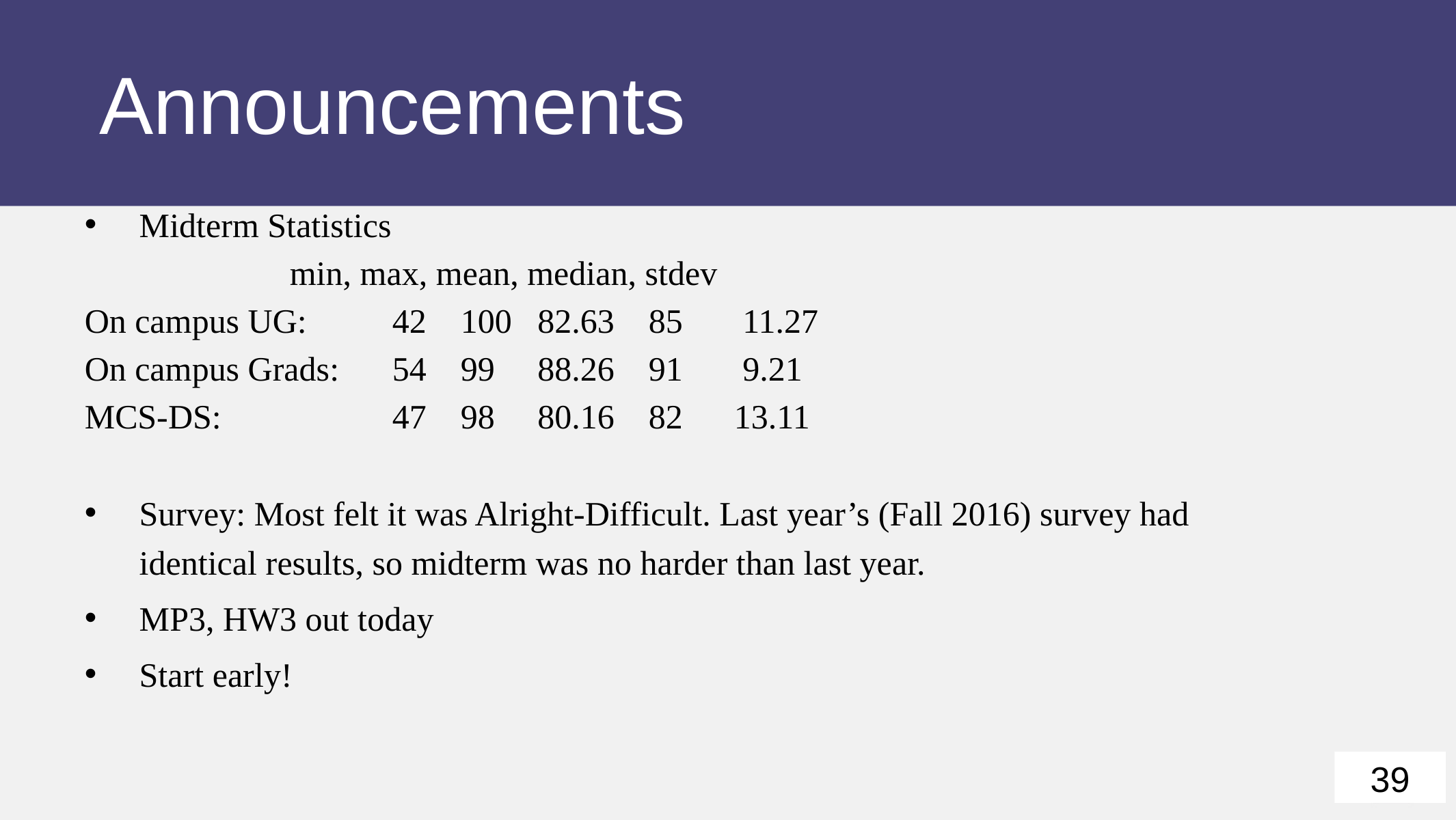

Announcements
Midterm Statistics
		min, max, mean, median, stdev
On campus UG: 	42    100   82.63    85       11.27
On campus Grads: 	54    99     88.26    91       9.21
MCS-DS: 		47    98     80.16    82      13.11
Survey: Most felt it was Alright-Difficult. Last year’s (Fall 2016) survey had identical results, so midterm was no harder than last year.
MP3, HW3 out today
Start early!
39